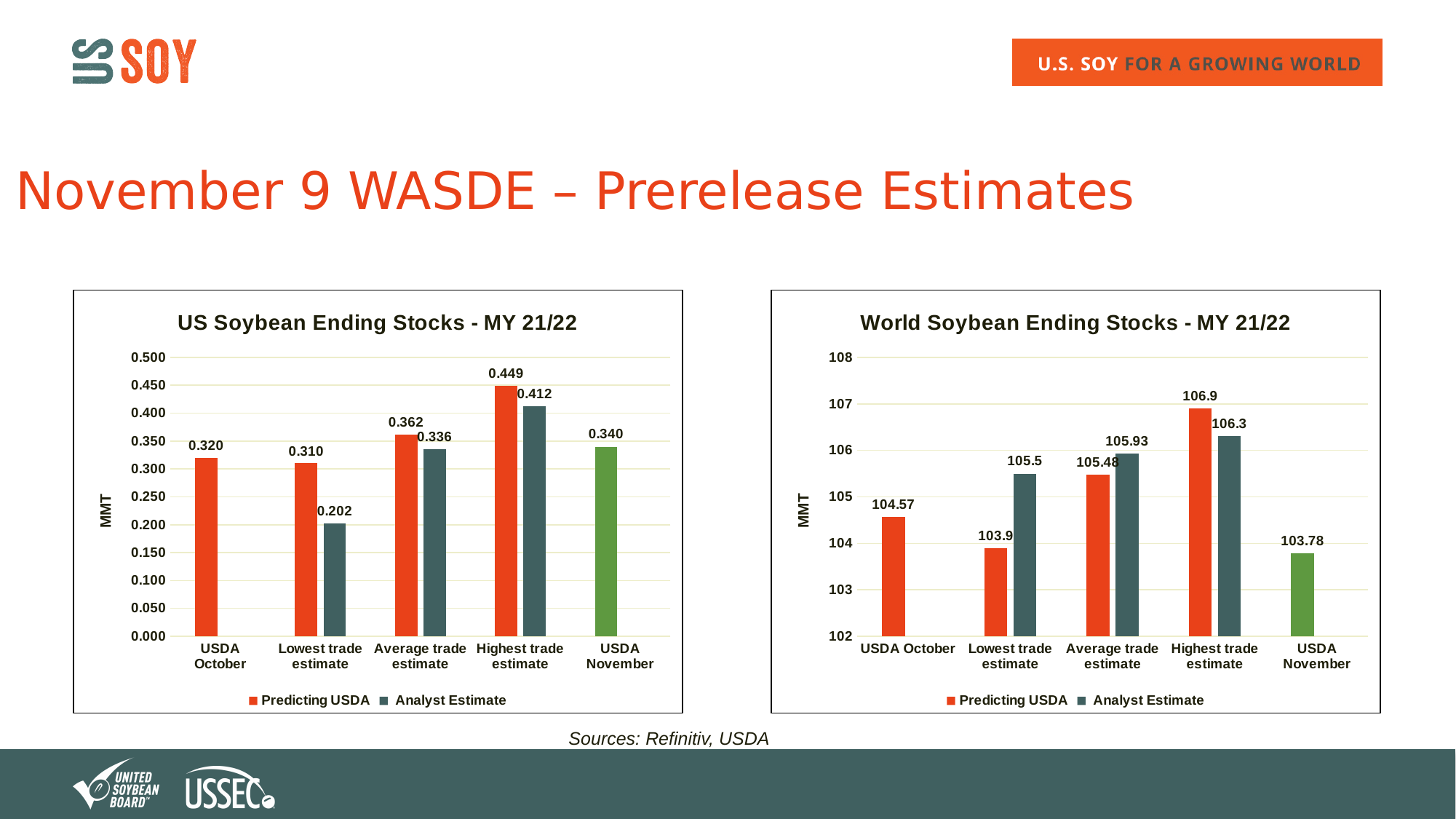

# November 9 WASDE – Prerelease Estimates

### Chart: US Soybean Ending Stocks - MY 21/22

| Category | Predicting USDA |  Analyst Estimate |
|---|---|---|
| USDA October | 0.32 | None |
| Lowest trade estimate | 0.31 | 0.202 |
| Average trade estimate | 0.362 | 0.336 |
| Highest trade estimate | 0.449 | 0.412 |
| USDA November | 0.34 | None |

### Chart: World Soybean Ending Stocks - MY 21/22

| Category | Predicting USDA |  Analyst Estimate |
|---|---|---|
| USDA October | 104.57 | None |
| Lowest trade estimate | 103.9 | 105.5 |
| Average trade estimate | 105.48 | 105.93 |
| Highest trade estimate | 106.9 | 106.3 |
| USDA November | 103.78 | None |
Sources: Refinitiv, USDA